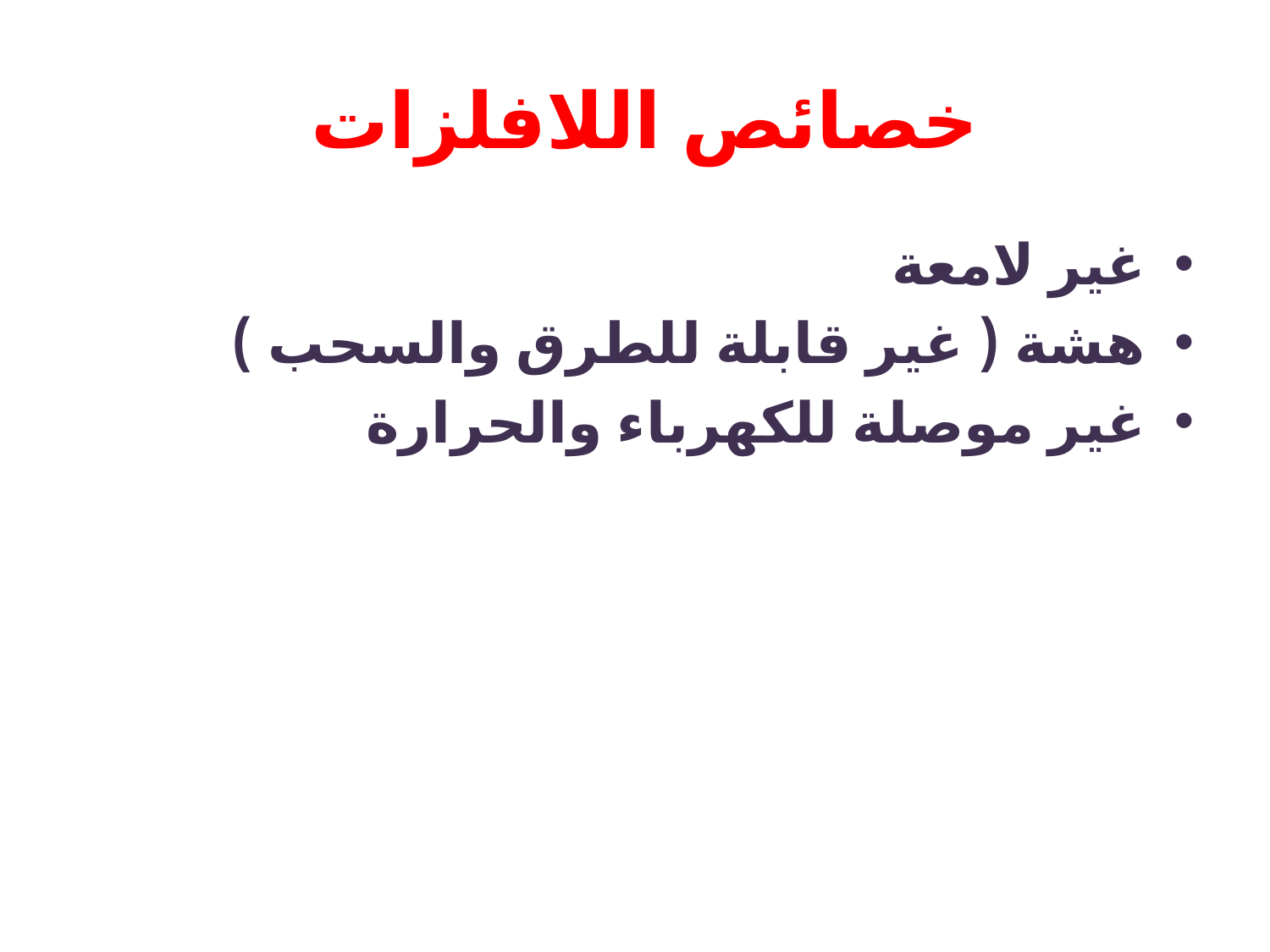

# خصائص اللافلزات
غير لامعة
هشة ( غير قابلة للطرق والسحب )
غير موصلة للكهرباء والحرارة